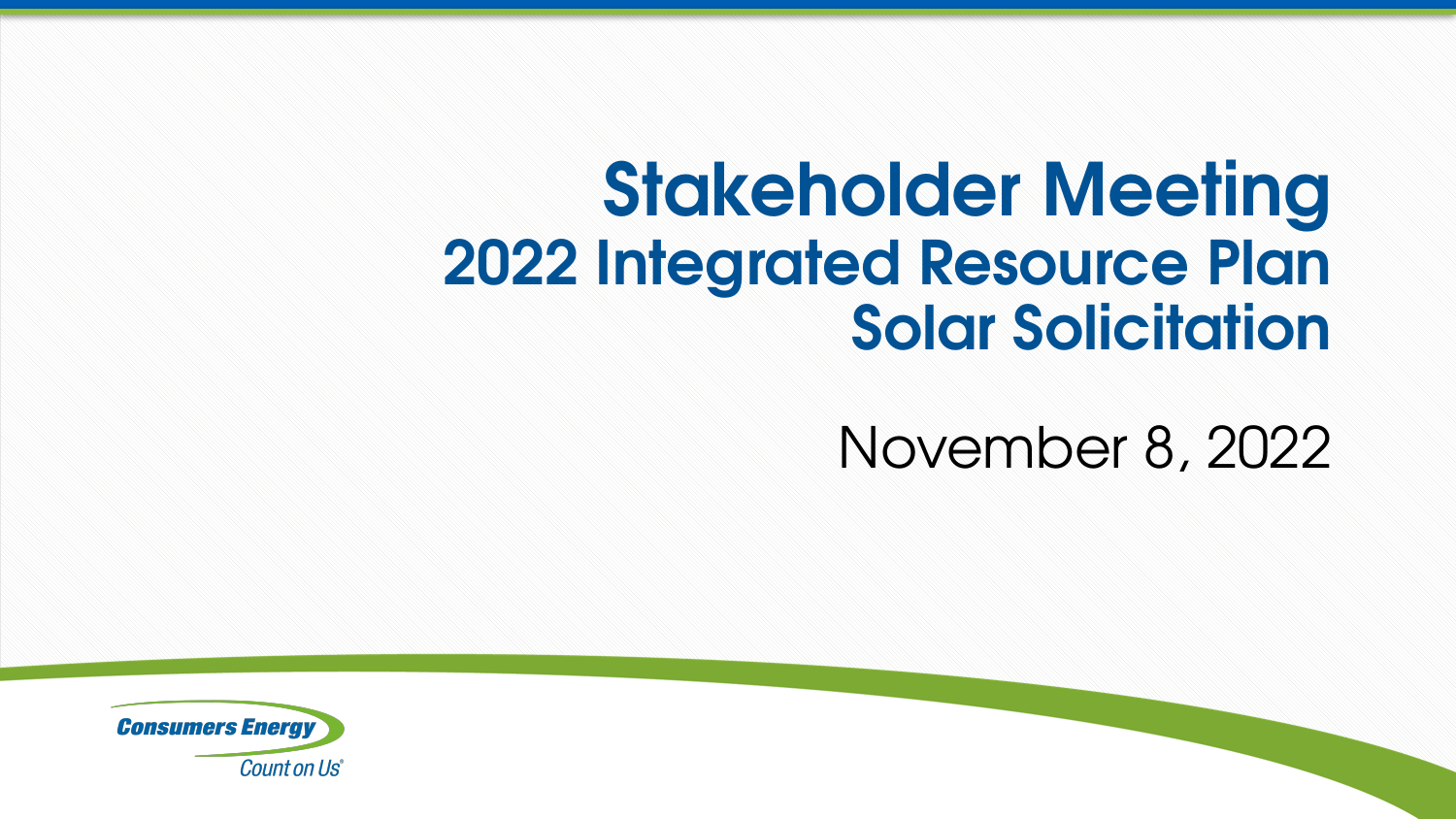

# Stakeholder Meeting 2022 Integrated Resource Plan Solar Solicitation
November 8, 2022